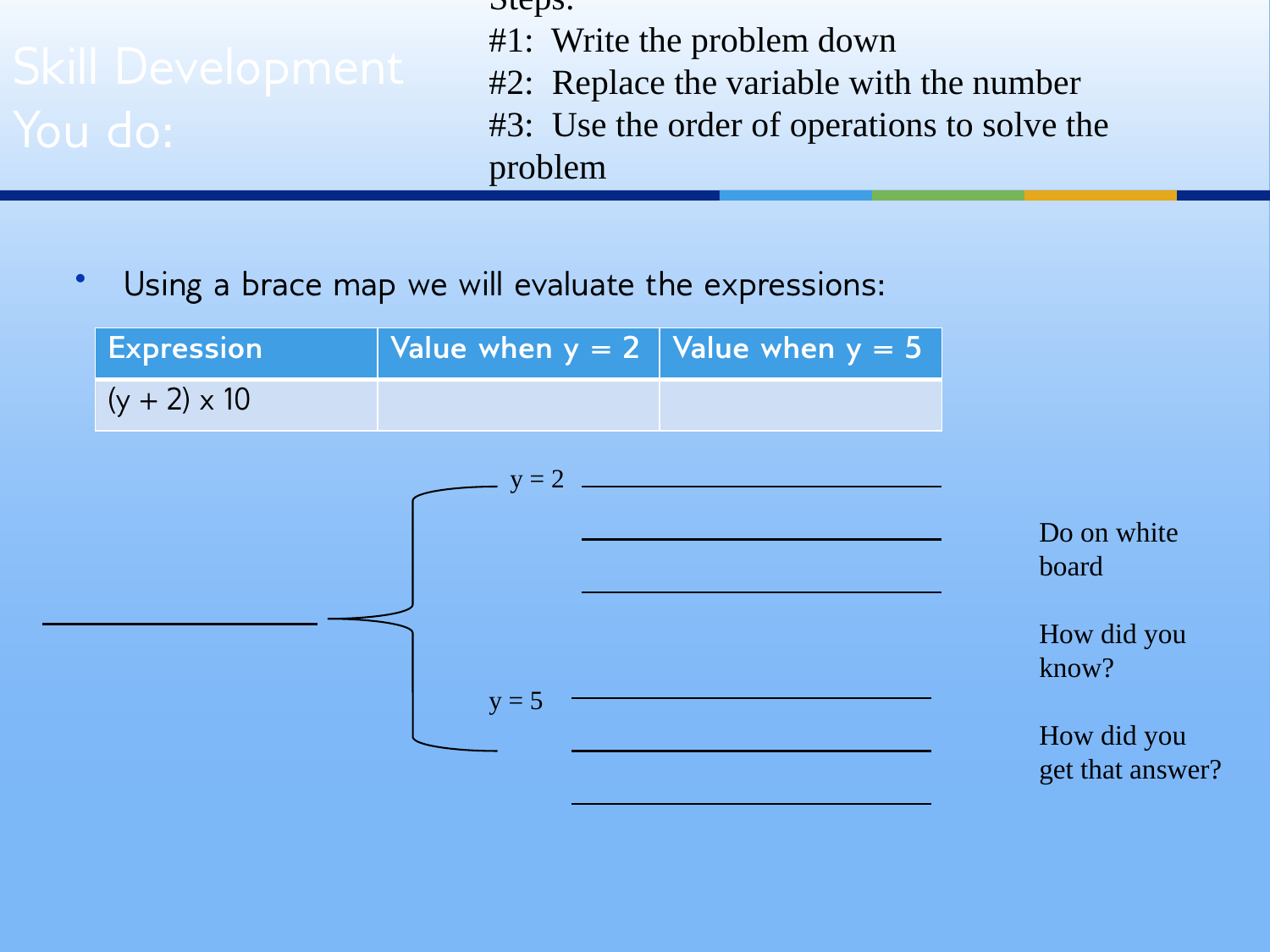

# Skill Development You do:
Steps:
#1:  Write the problem down
#2:  Replace the variable with the number
#3:  Use the order of operations to solve the problem
Using a brace map we will evaluate the expressions:

| Expression | Value when y = 2 | Value when y = 5 |
| --- | --- | --- |
| (y + 2) x 10 |  |  |
y = 2

Do on white board

How did you know?

How did you get that answer?

y = 5